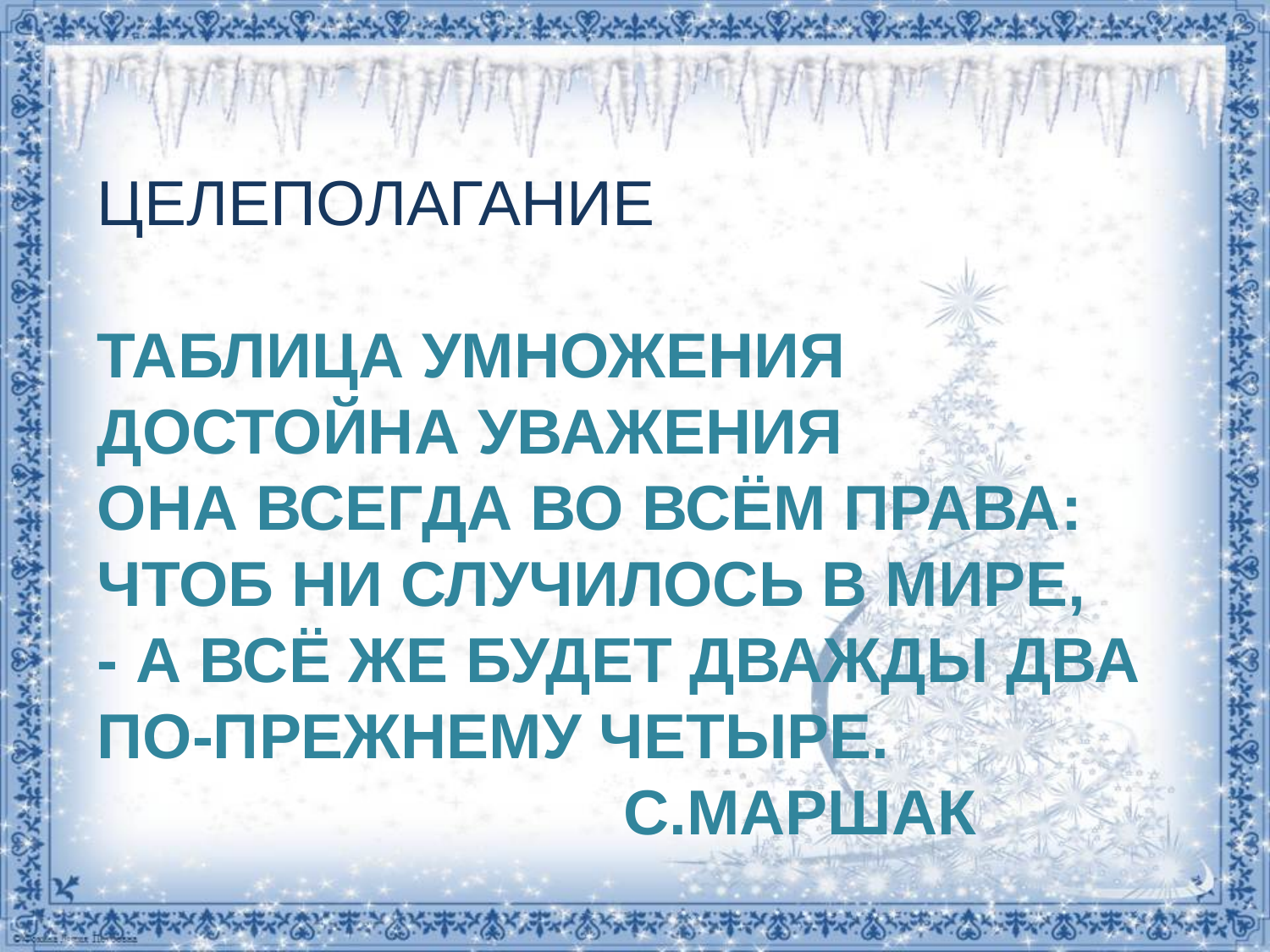

# Целеполагание Таблица умножения  Достойна уважения  Она всегда во всём права: Чтоб ни случилось в мире, - А всё же будет дважды два  По-прежнему четыре. С.Маршак